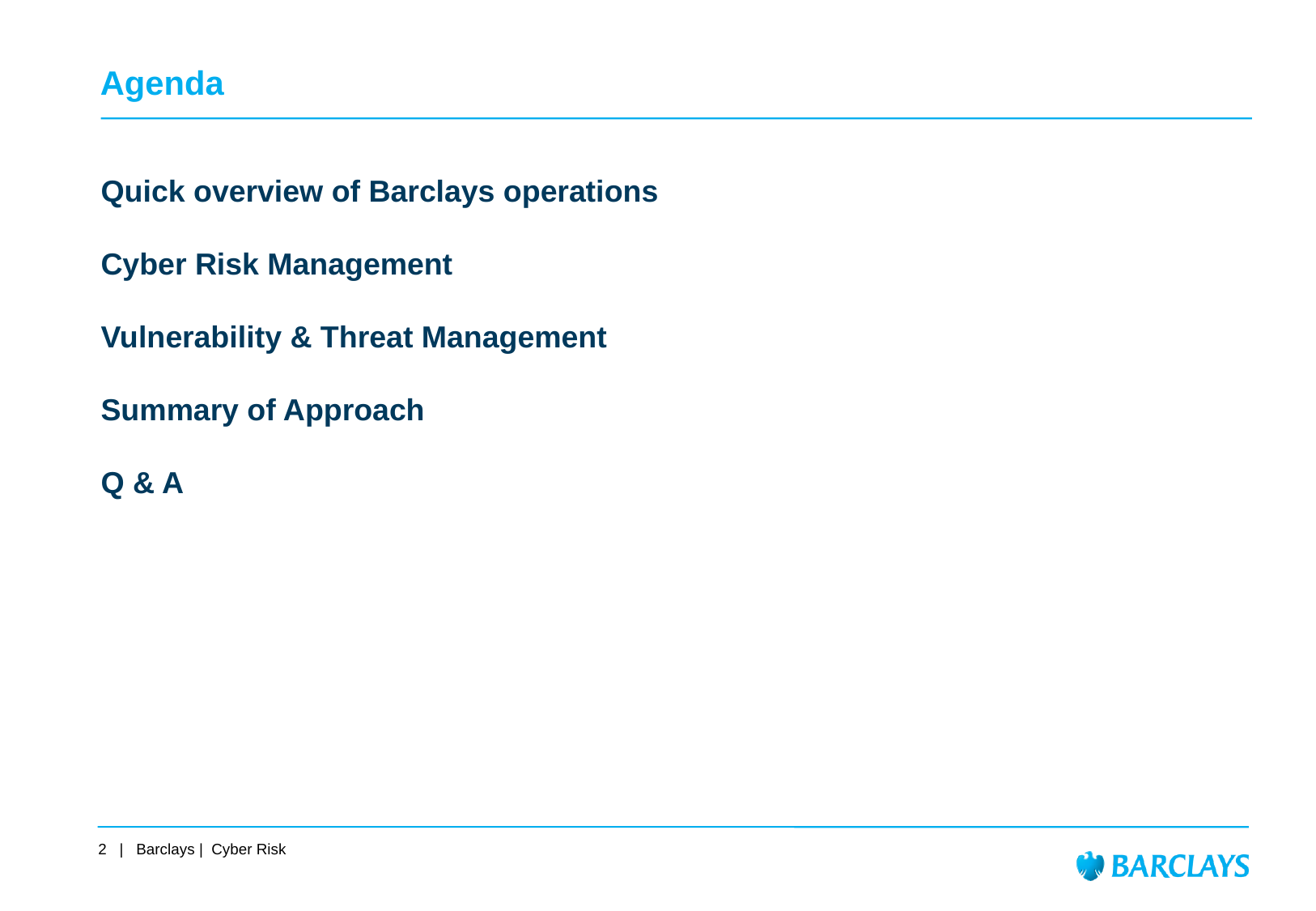

# Agenda

Quick overview of Barclays operations

Cyber Risk Management

Vulnerability & Threat Management

Summary of Approach

Q & A
2   |   Barclays |  Cyber Risk